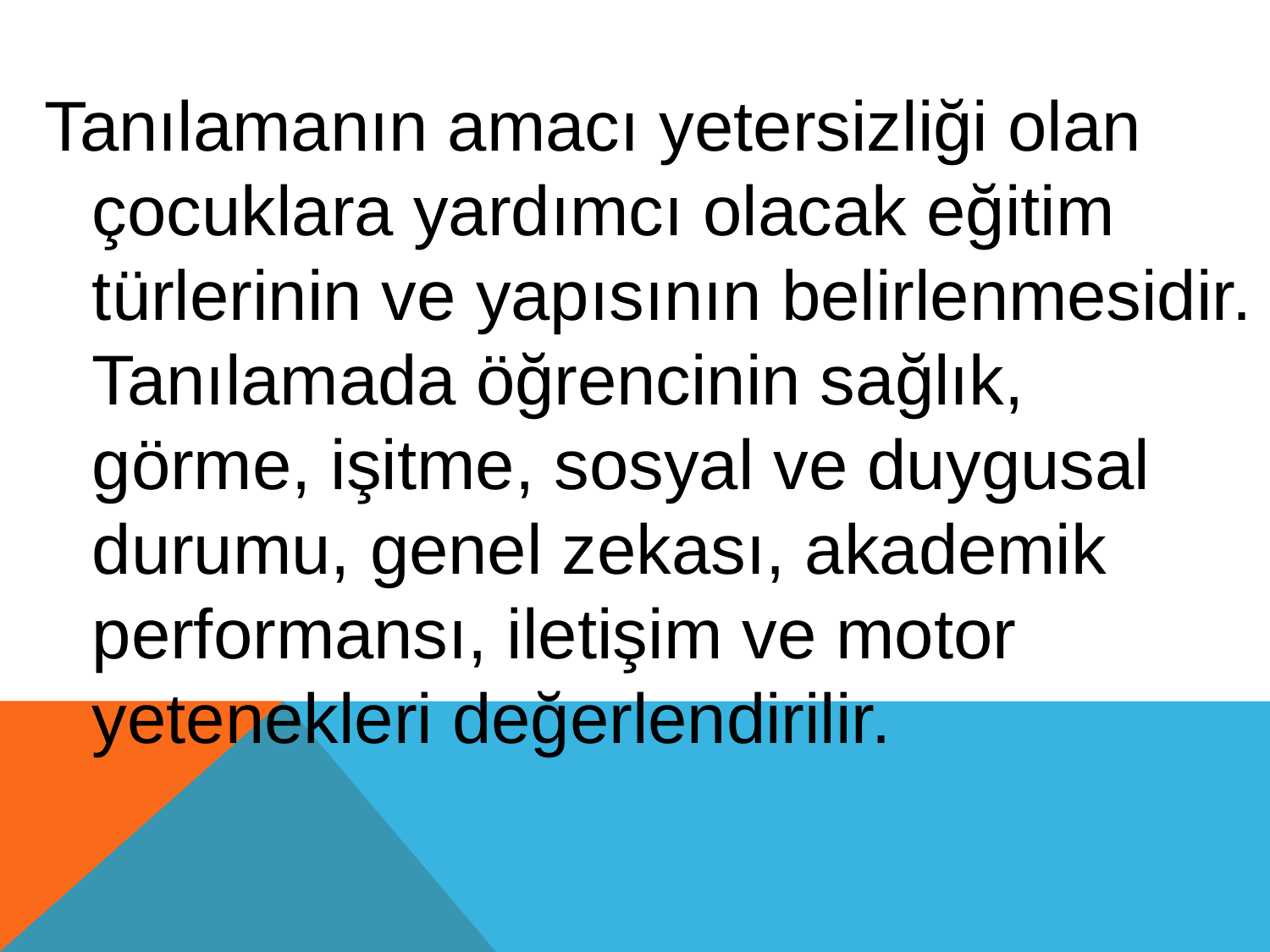

Tanılamanın amacı yetersizliği olan çocuklara yardımcı olacak eğitim türlerinin ve yapısının belirlenmesidir. Tanılamada öğrencinin sağlık, görme, işitme, sosyal ve duygusal durumu, genel zekası, akademik performansı, iletişim ve motor yetenekleri değerlendirilir.